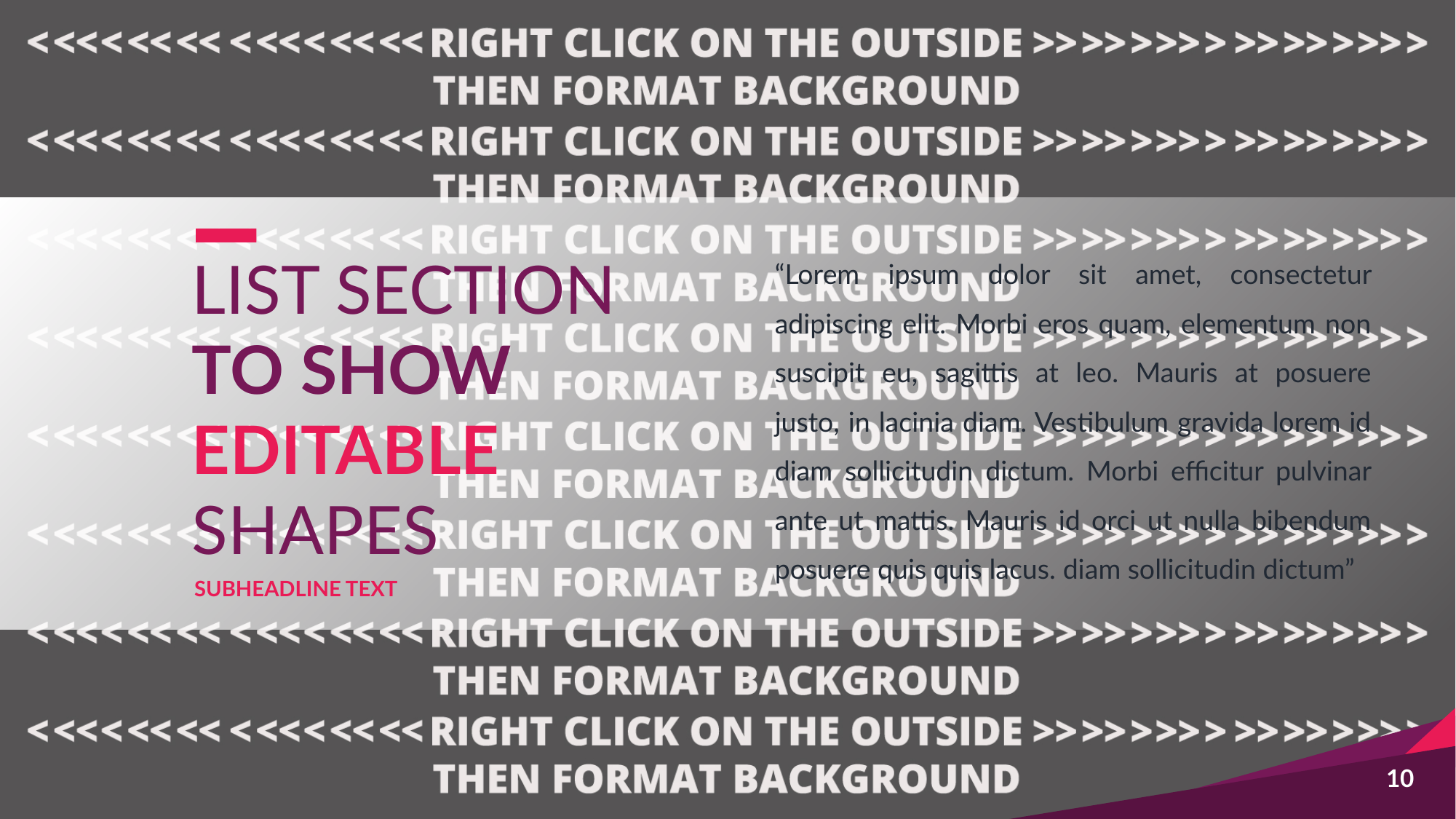

“Lorem ipsum dolor sit amet, consectetur adipiscing elit. Morbi eros quam, elementum non suscipit eu, sagittis at leo. Mauris at posuere justo, in lacinia diam. Vestibulum gravida lorem id diam sollicitudin dictum. Morbi efficitur pulvinar ante ut mattis. Mauris id orci ut nulla bibendum posuere quis quis lacus. diam sollicitudin dictum”
LIST SECTION
TO SHOW
EDITABLE
SHAPES
SUBHEADLINE TEXT